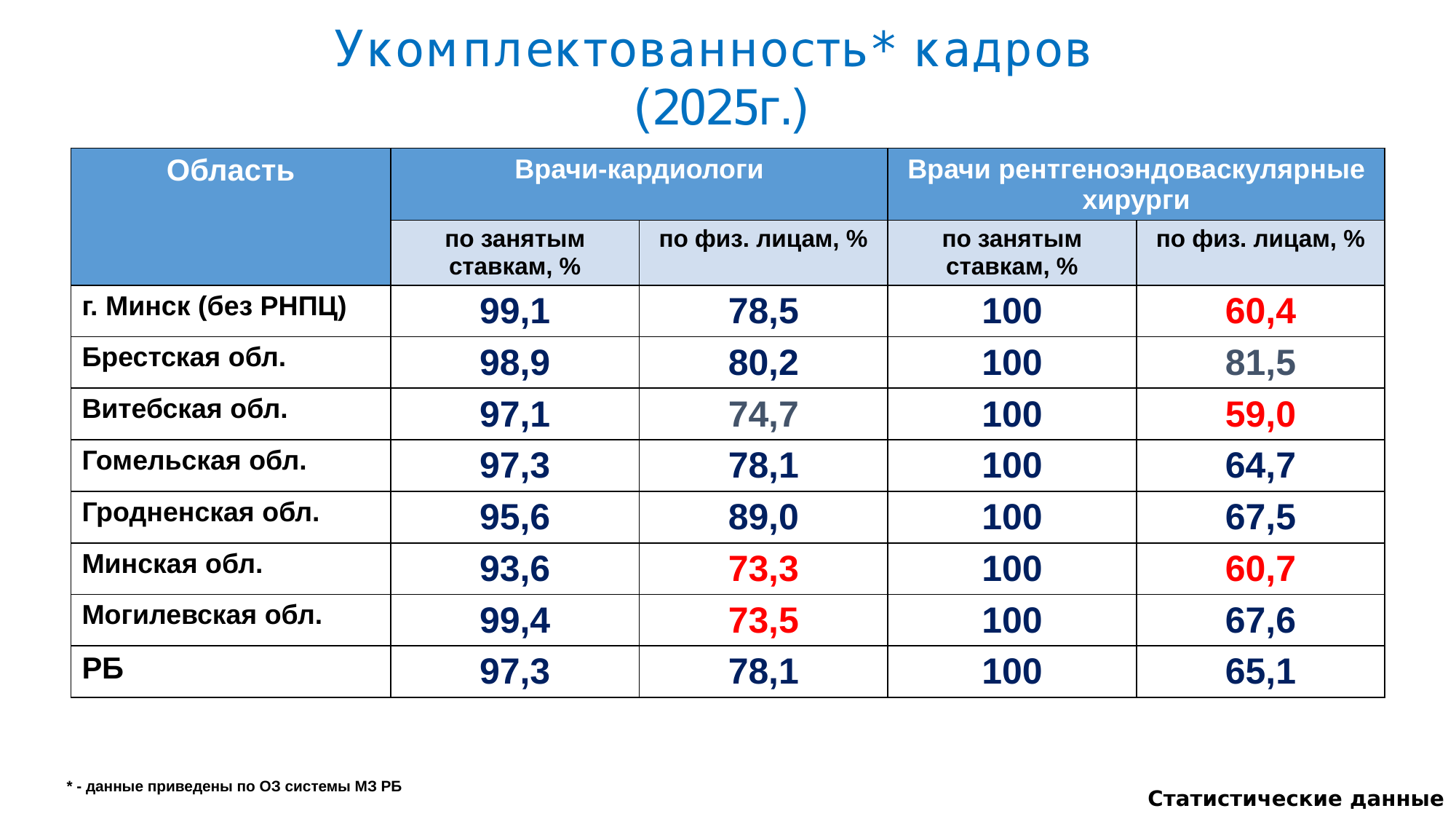

Укомплектованность* кадров
(2025г.)
| Область | Врачи-кардиологи |  | Врачи рентгеноэндоваскулярные хирурги |  |
| --- | --- | --- | --- | --- |
|  | по занятым ставкам, % | по физ. лицам, % | по занятым ставкам, % | по физ. лицам, % |
| г. Минск (без РНПЦ) | 99,1 | 78,5 | 100 | 60,4 |
| Брестская обл. | 98,9 | 80,2 | 100 | 81,5 |
| Витебская обл. | 97,1 | 74,7 | 100 | 59,0 |
| Гомельская обл. | 97,3 | 78,1 | 100 | 64,7 |
| Гродненская обл. | 95,6 | 89,0 | 100 | 67,5 |
| Минская обл. | 93,6 | 73,3 | 100 | 60,7 |
| Могилевская обл. | 99,4 | 73,5 | 100 | 67,6 |
| РБ | 97,3 | 78,1 | 100 | 65,1 |
* - данные приведены по ОЗ системы МЗ РБ
Статистические данные